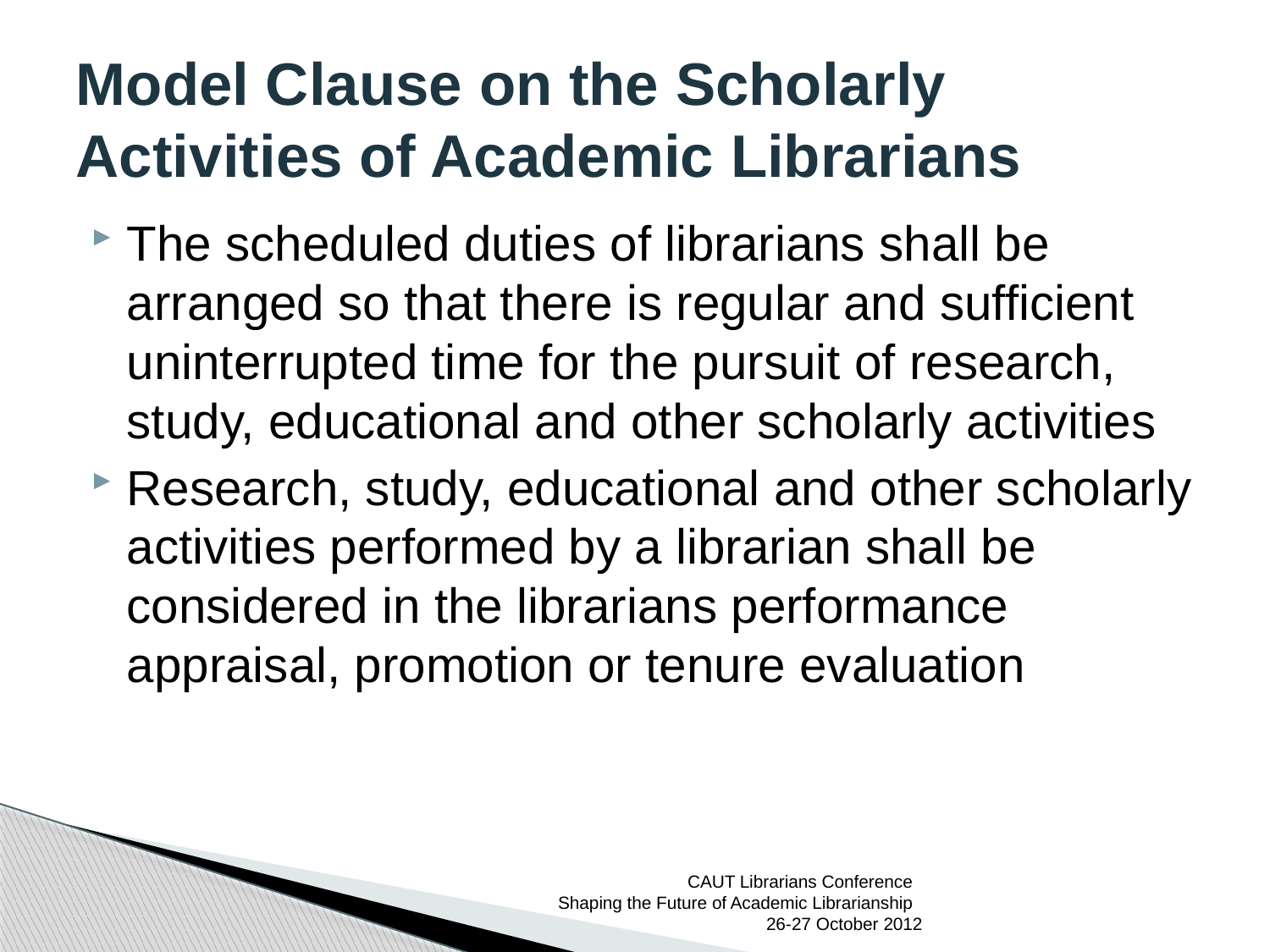

# Model Clause on the Scholarly Activities of Academic Librarians
The scheduled duties of librarians shall be arranged so that there is regular and sufficient uninterrupted time for the pursuit of research, study, educational and other scholarly activities
Research, study, educational and other scholarly activities performed by a librarian shall be considered in the librarians performance appraisal, promotion or tenure evaluation

CAUT Librarians Conference
Shaping the Future of Academic Librarianship
26-27 October 2012